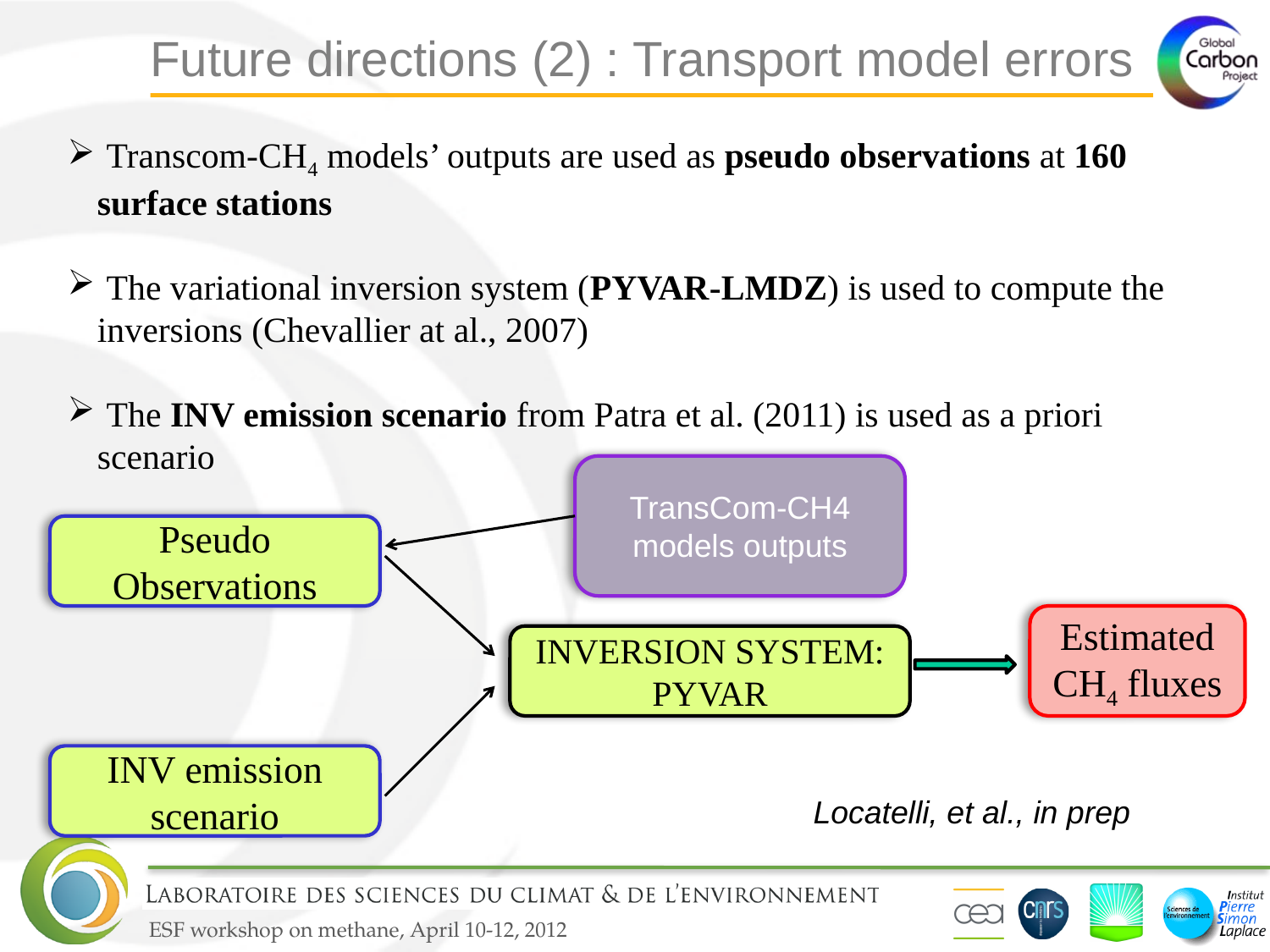

# Future directions (2) : Transport model errors
 Transcom-CH4 models’ outputs are used as pseudo observations at 160 surface stations

 The variational inversion system (PYVAR-LMDZ) is used to compute the inversions (Chevallier at al., 2007)

 The INV emission scenario from Patra et al. (2011) is used as a priori scenario
TransCom-CH4 models outputs
Pseudo Observations
Estimated CH4 fluxes
INVERSION SYSTEM:
PYVAR

INV emission scenario
Locatelli, et al., in prep